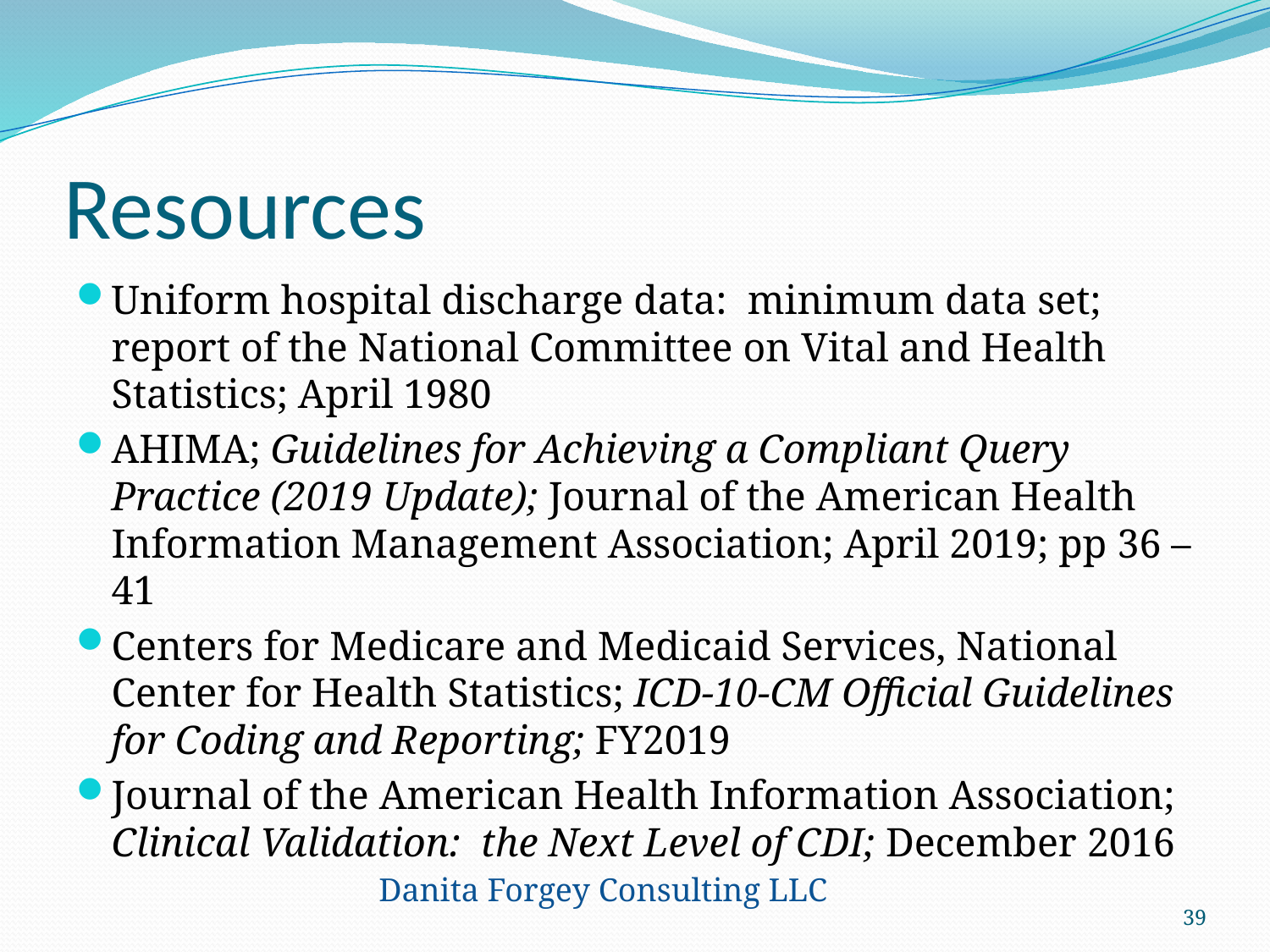

# Resources
Uniform hospital discharge data:  minimum data set; report of the National Committee on Vital and Health Statistics; April 1980
AHIMA; Guidelines for Achieving a Compliant Query Practice (2019 Update); Journal of the American Health Information Management Association; April 2019; pp 36 – 41
Centers for Medicare and Medicaid Services, National Center for Health Statistics; ICD-10-CM Official Guidelines for Coding and Reporting; FY2019
Journal of the American Health Information Association; Clinical Validation:  the Next Level of CDI; December 2016
Danita Forgey Consulting LLC

39